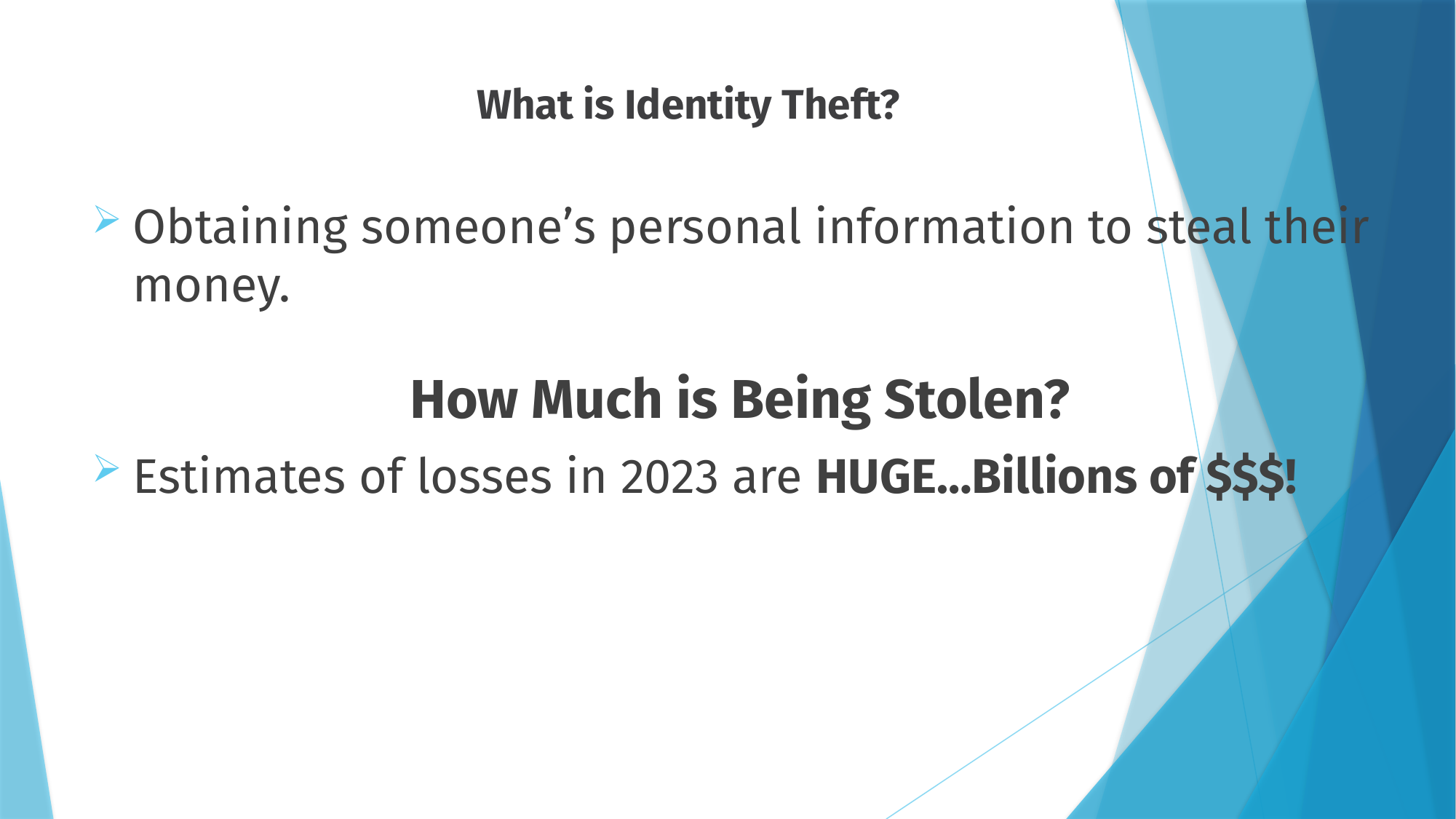

# What is Identity Theft?
Obtaining someone’s personal information to steal their money.

How Much is Being Stolen?
Estimates of losses in 2023 are HUGE…Billions of $$$!